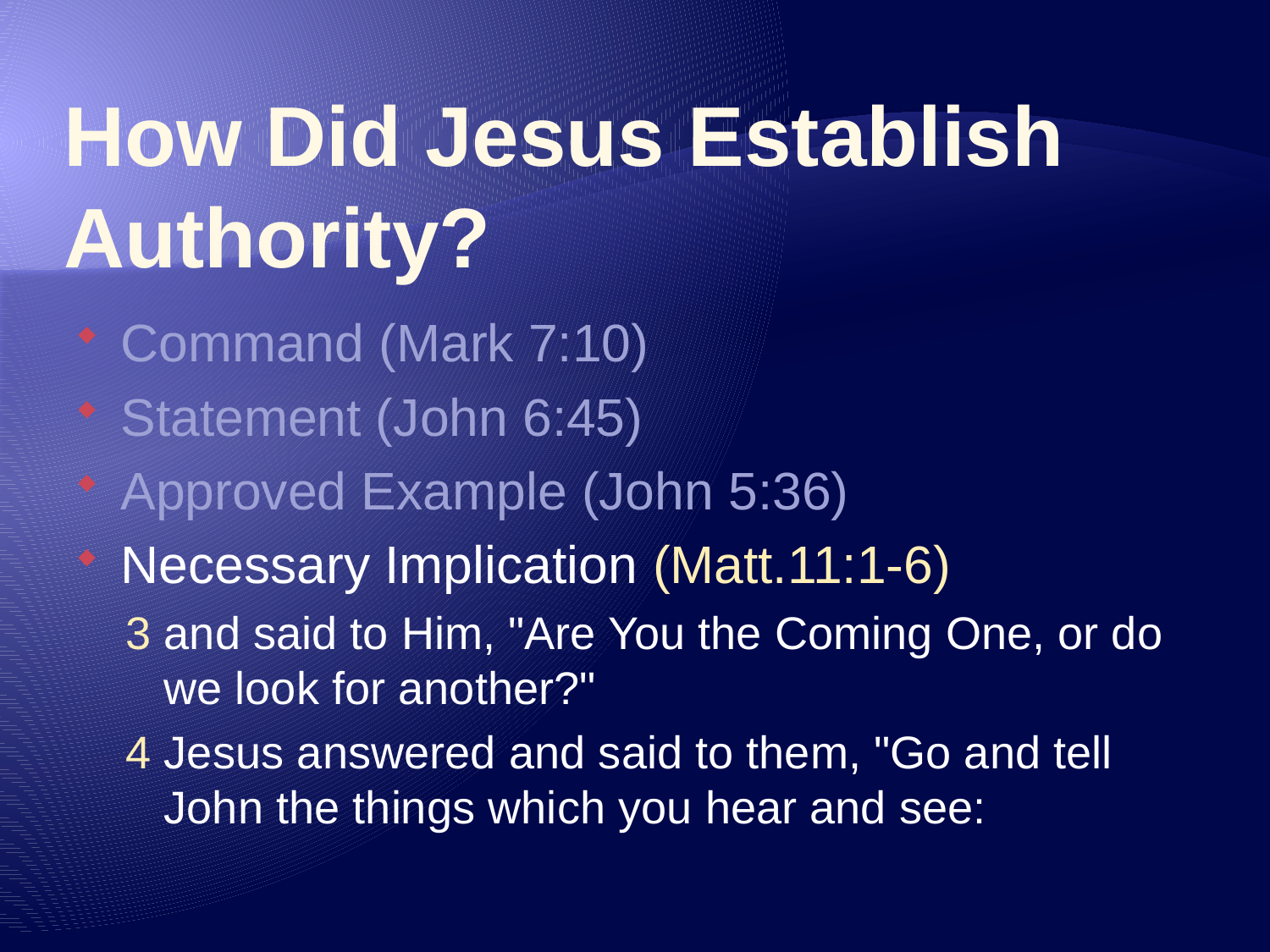

# How Did Jesus Establish Authority?
Command (Mark 7:10)
Statement (John 6:45)
Approved Example (John 5:36)
Necessary Implication (Matt.11:1-6)
3 and said to Him, "Are You the Coming One, or do we look for another?"
4 Jesus answered and said to them, "Go and tell John the things which you hear and see: